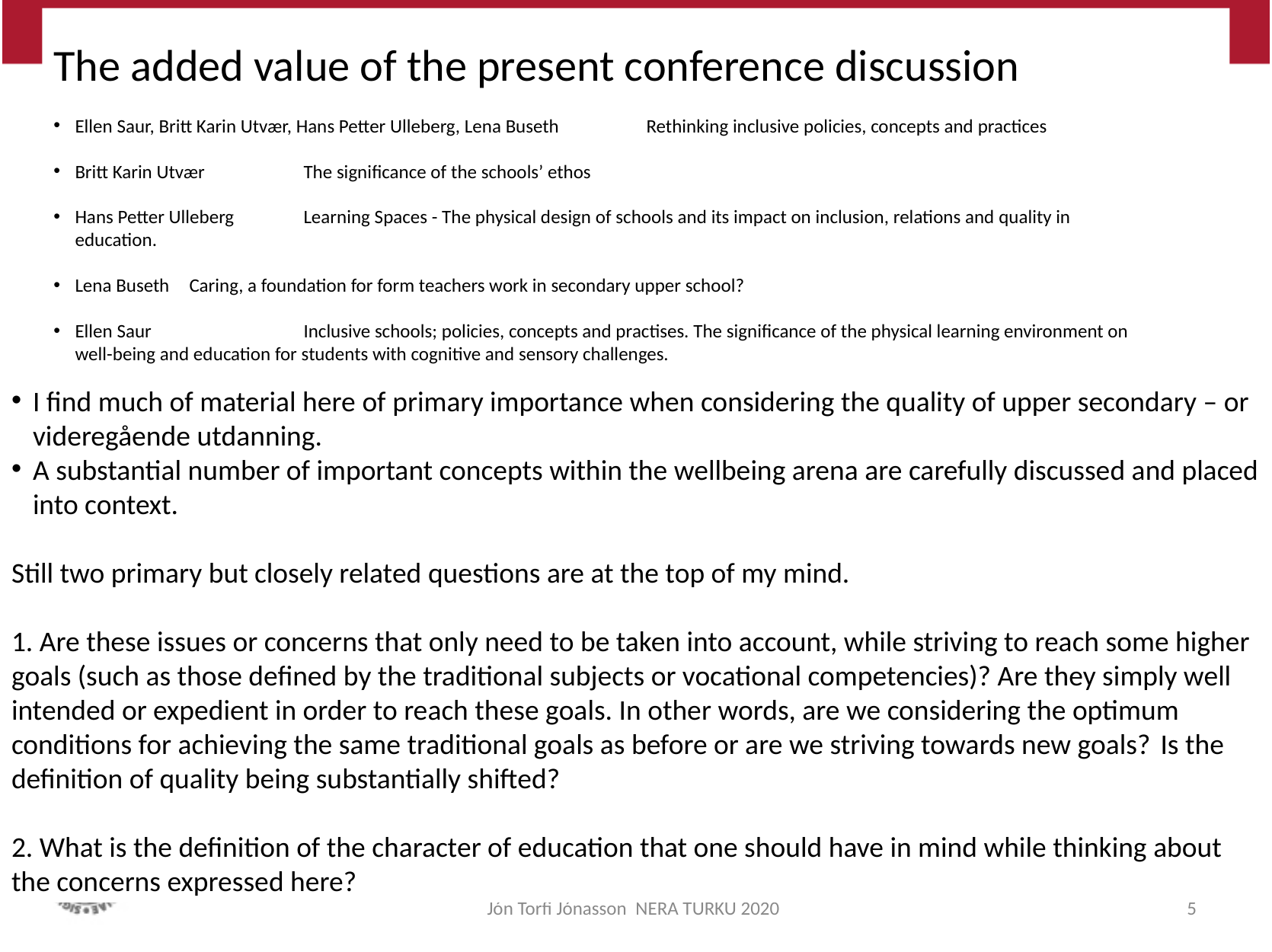

# The added value of the present conference discussion
Ellen Saur, Britt Karin Utvær, Hans Petter Ulleberg, Lena Buseth	Rethinking inclusive policies, concepts and practices

Britt Karin Utvær	The significance of the schools’ ethos

Hans Petter Ulleberg	Learning Spaces - The physical design of schools and its impact on inclusion, relations and quality in education.

Lena Buseth	Caring, a foundation for form teachers work in secondary upper school?

Ellen Saur		Inclusive schools; policies, concepts and practises. The significance of the physical learning environment on well-being and education for students with cognitive and sensory challenges.
I find much of material here of primary importance when considering the quality of upper secondary – or videregående utdanning.
A substantial number of important concepts within the wellbeing arena are carefully discussed and placed into context.

Still two primary but closely related questions are at the top of my mind.

1. Are these issues or concerns that only need to be taken into account, while striving to reach some higher goals (such as those defined by the traditional subjects or vocational competencies)? Are they simply well intended or expedient in order to reach these goals. In other words, are we considering the optimum conditions for achieving the same traditional goals as before or are we striving towards new goals?	 Is the definition of quality being substantially shifted?

2. What is the definition of the character of education that one should have in mind while thinking about the concerns expressed here?
Jón Torfi Jónasson  NERA TURKU 2020
5